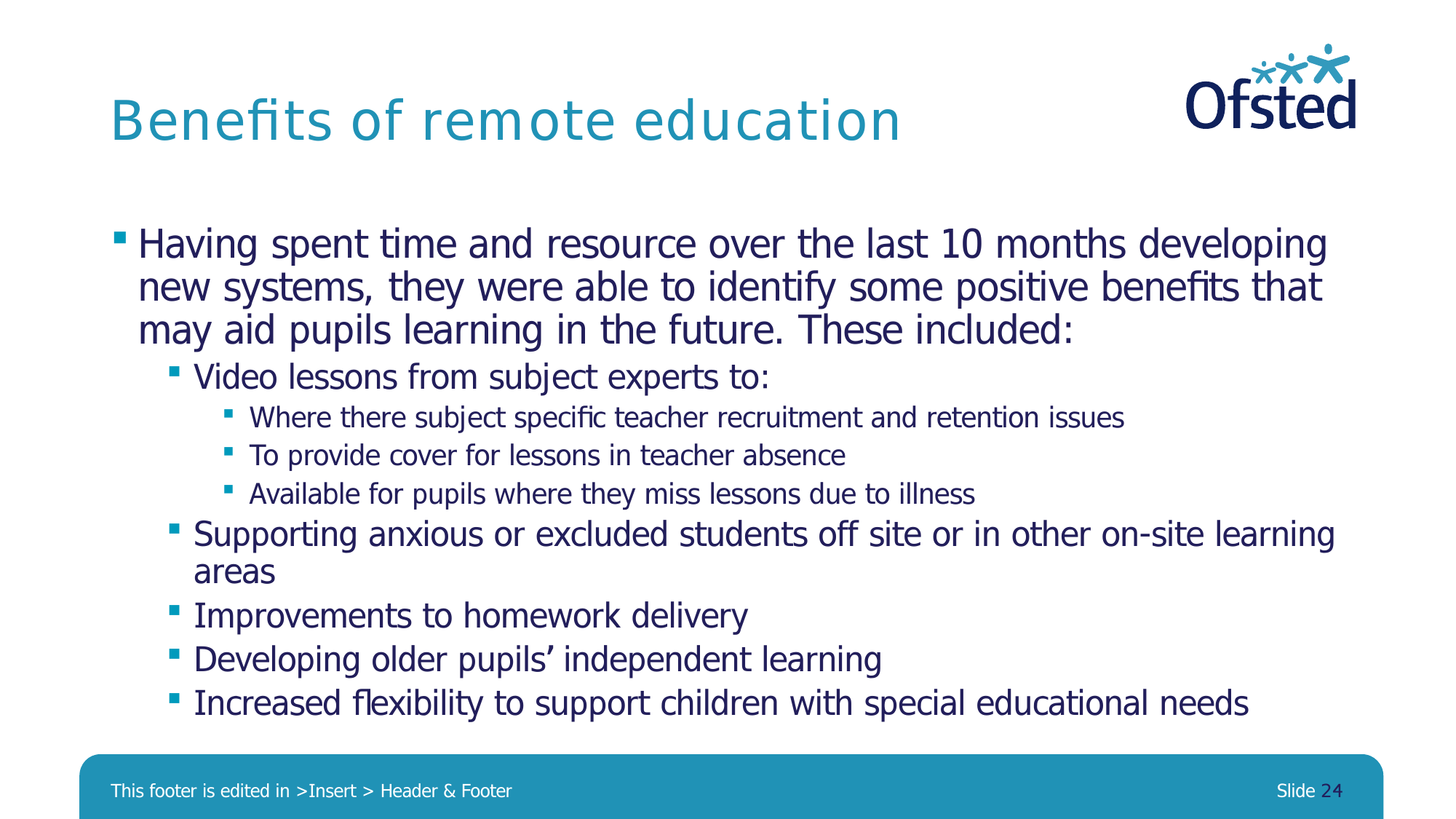

# Benefits of remote education
Having spent time and resource over the last 10 months developing new systems, they were able to identify some positive benefits that may aid pupils learning in the future. These included:
Video lessons from subject experts to:
Where there subject specific teacher recruitment and retention issues
To provide cover for lessons in teacher absence
Available for pupils where they miss lessons due to illness
Supporting anxious or excluded students off site or in other on-site learning areas
Improvements to homework delivery
Developing older pupils’ independent learning
Increased flexibility to support children with special educational needs
This footer is edited in >Insert > Header & Footer
Slide 24